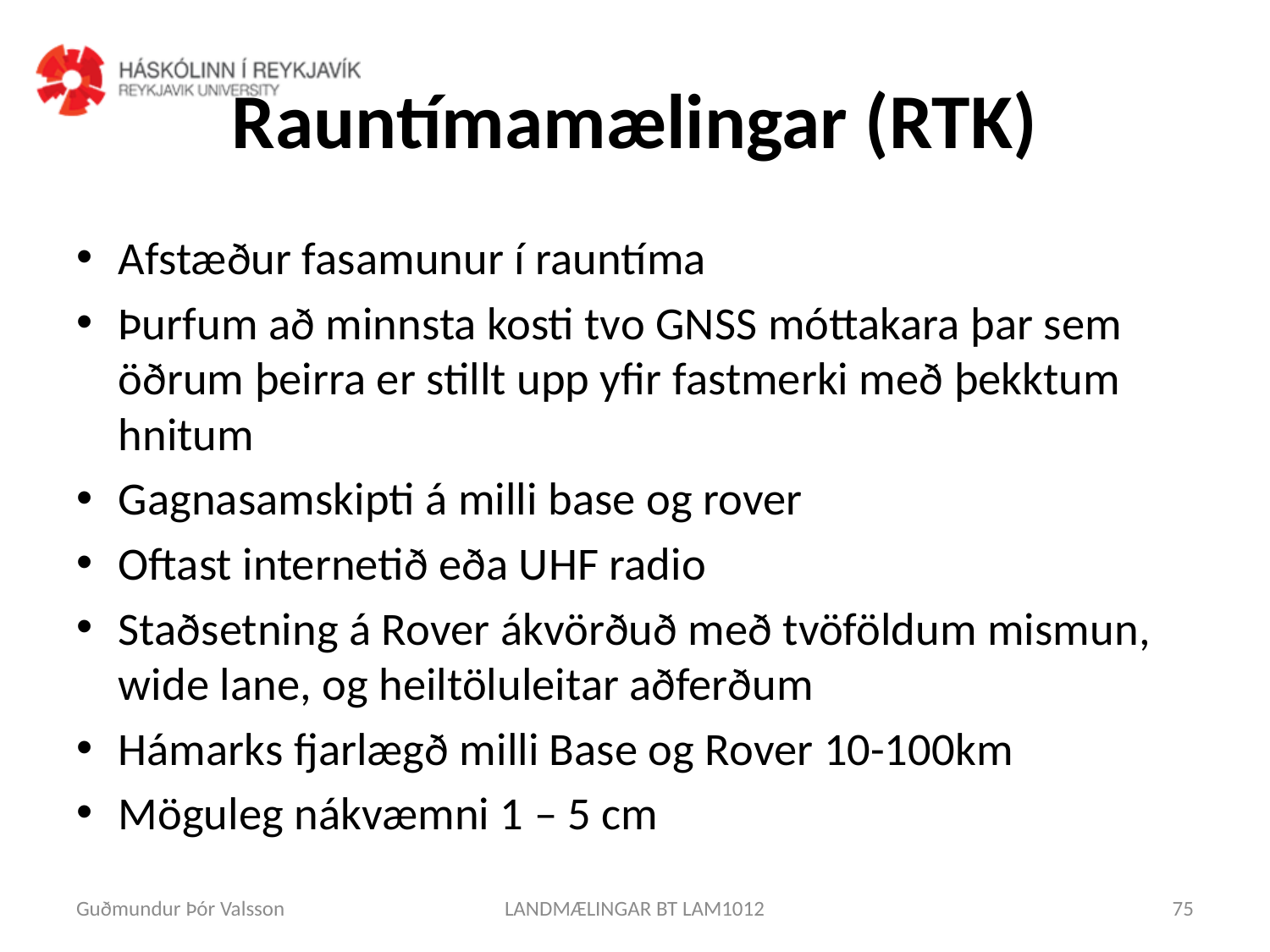

# Rauntímamælingar (RTK)
Afstæður fasamunur í rauntíma
Þurfum að minnsta kosti tvo GNSS móttakara þar sem öðrum þeirra er stillt upp yfir fastmerki með þekktum hnitum
Gagnasamskipti á milli base og rover
Oftast internetið eða UHF radio
Staðsetning á Rover ákvörðuð með tvöföldum mismun, wide lane, og heiltöluleitar aðferðum
Hámarks fjarlægð milli Base og Rover 10-100km
Möguleg nákvæmni 1 – 5 cm
Guðmundur Þór Valsson
LANDMÆLINGAR BT LAM1012
75